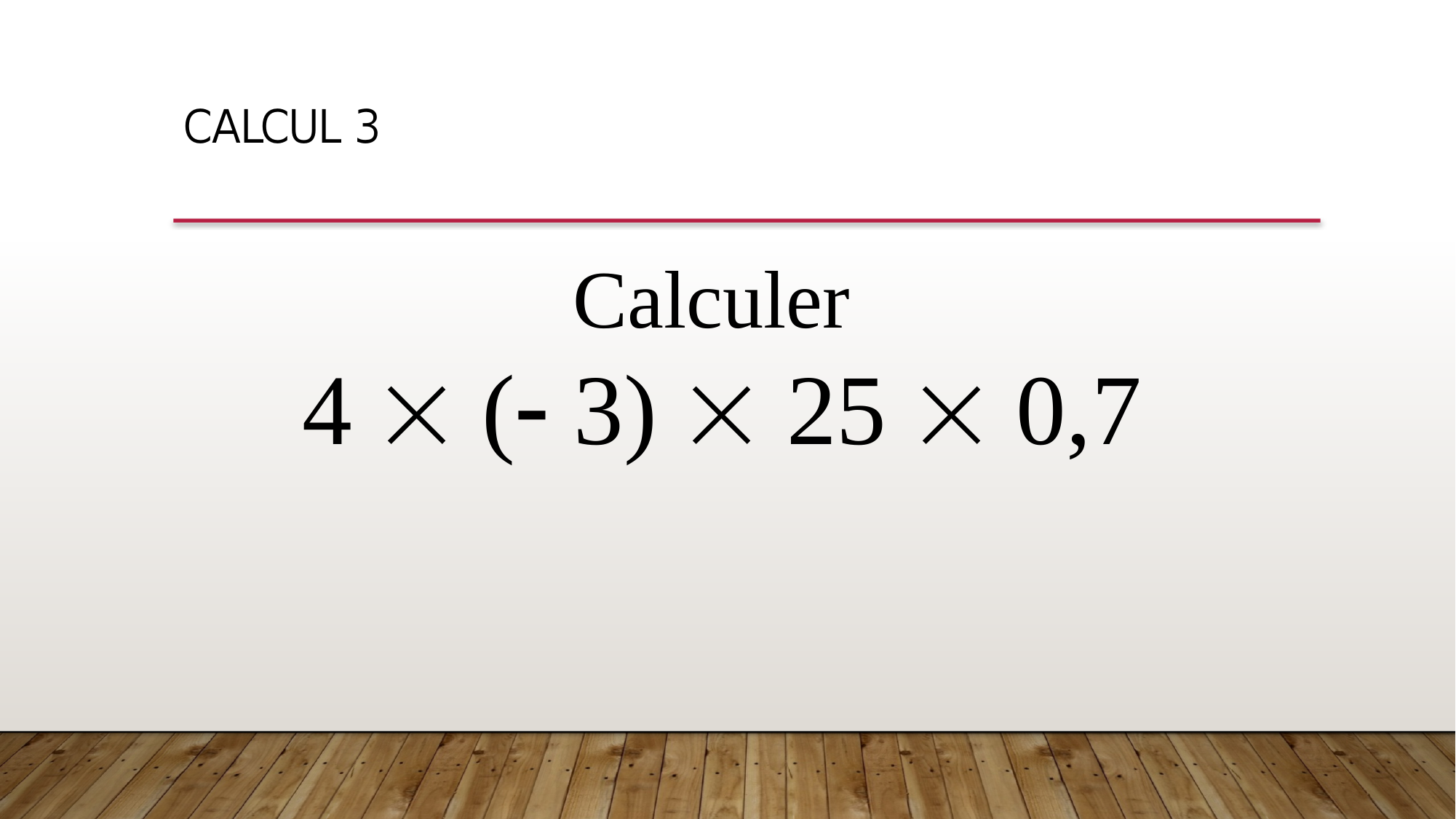

CALCUL 3
Calculer
4 × (− 3) × 25 × 0,7